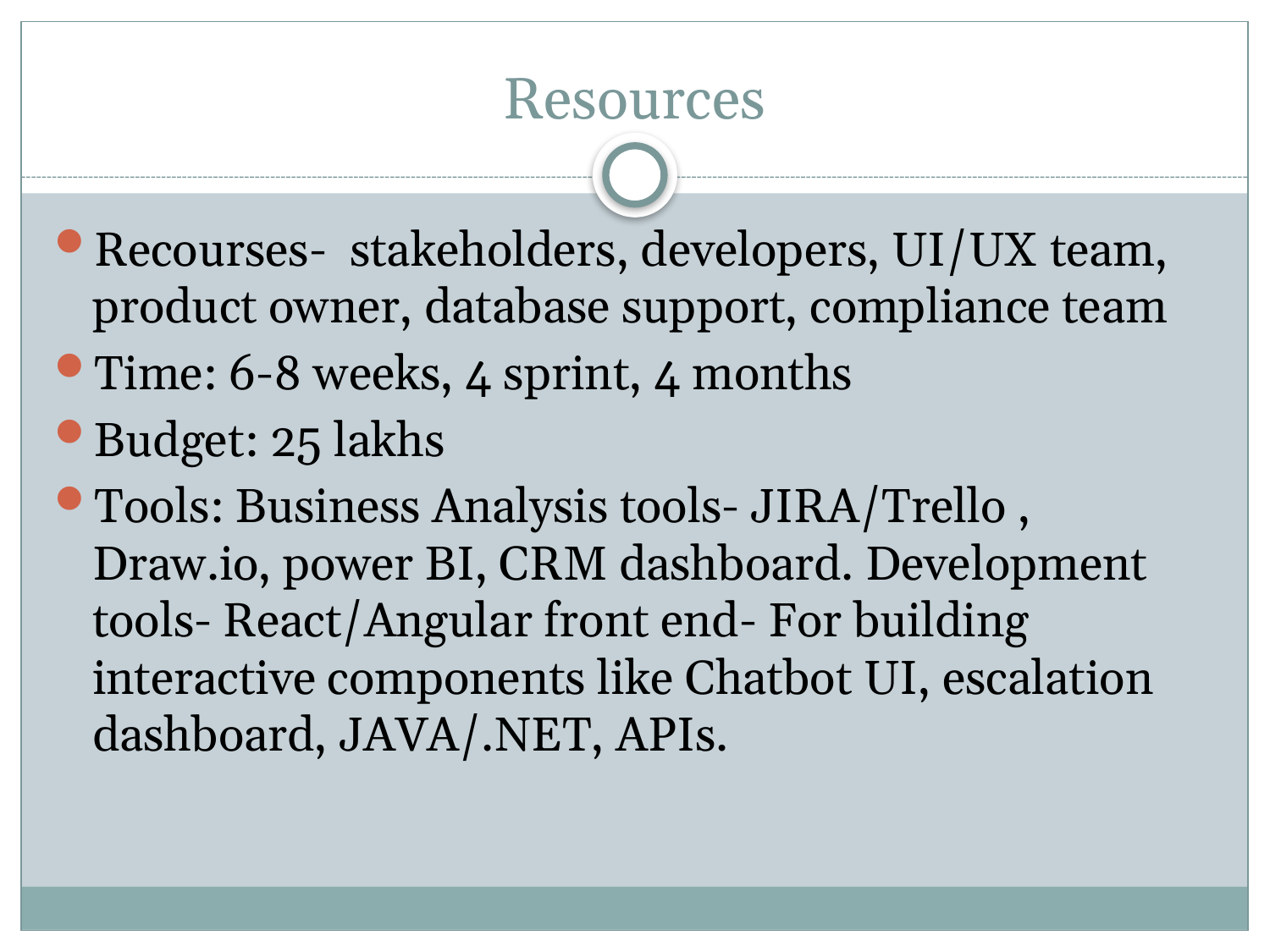

# Resources
Recourses-  stakeholders, developers, UI/UX team, product owner, database support, compliance team
Time: 6-8 weeks, 4 sprint, 4 months
Budget: 25 lakhs
Tools: Business Analysis tools- JIRA/Trello , Draw.io, power BI, CRM dashboard. Development tools- React/Angular front end- For building interactive components like Chatbot UI, escalation dashboard, JAVA/.NET, APIs.